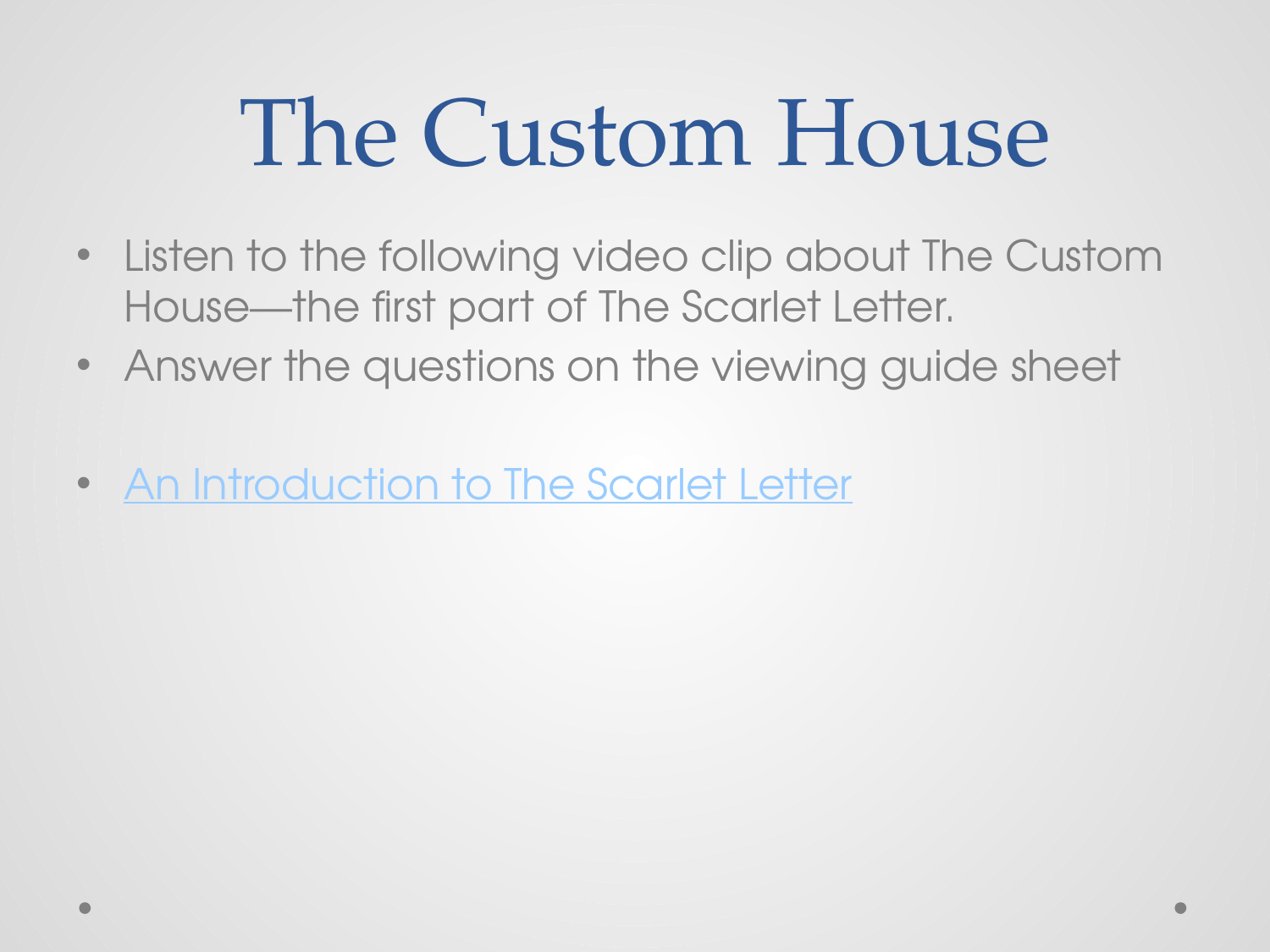

# The Custom House
Listen to the following video clip about The Custom House—the first part of The Scarlet Letter.
Answer the questions on the viewing guide sheet

An Introduction to The Scarlet Letter